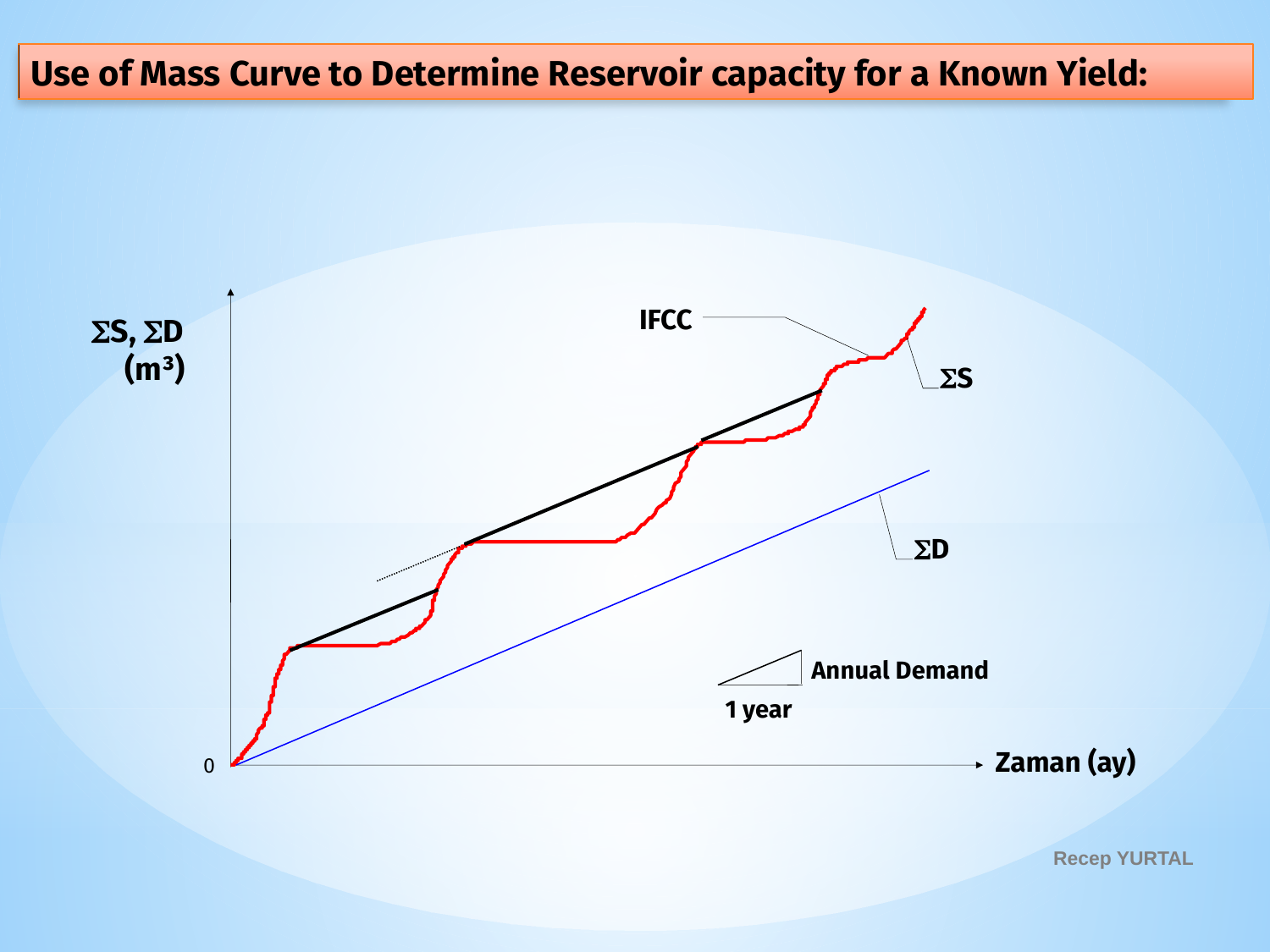

Use of Mass Curve to Determine Reservoir capacity for a Known Yield:

IFCC
ΣS, ΣD
(m³)

ΣS

ΣD

Annual Demand

1 year
Zaman (ay)
0

Recep YURTAL